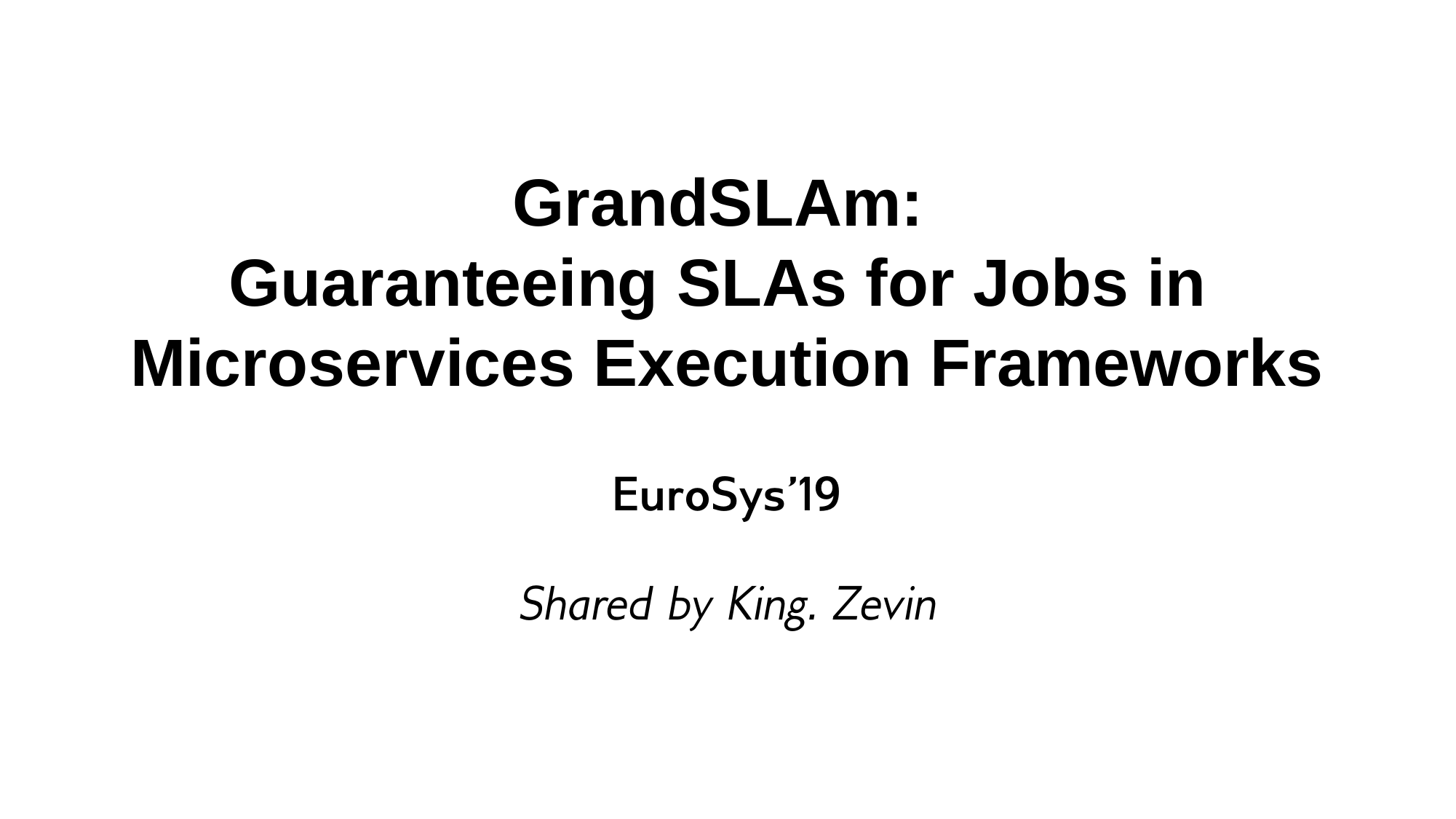

GrandSLAm:
Guaranteeing SLAs for Jobs in
Microservices Execution Frameworks
EuroSys’19

Shared by King. Zevin